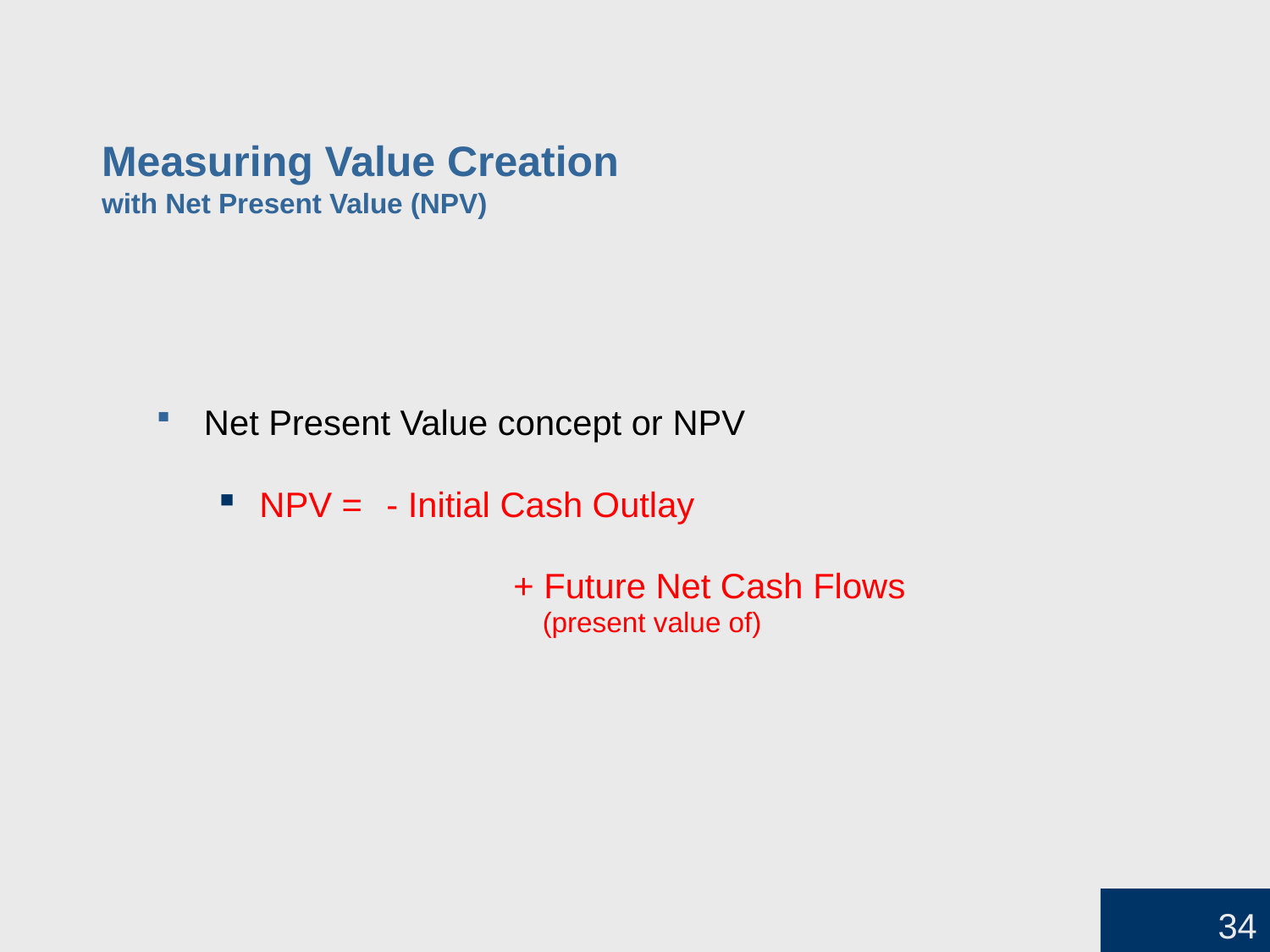

# Measuring Value Creation with Net Present Value (NPV)

Net Present Value concept or NPV

NPV = 	- Initial Cash Outlay

			+ Future Net Cash Flows
		   (present value of)

34